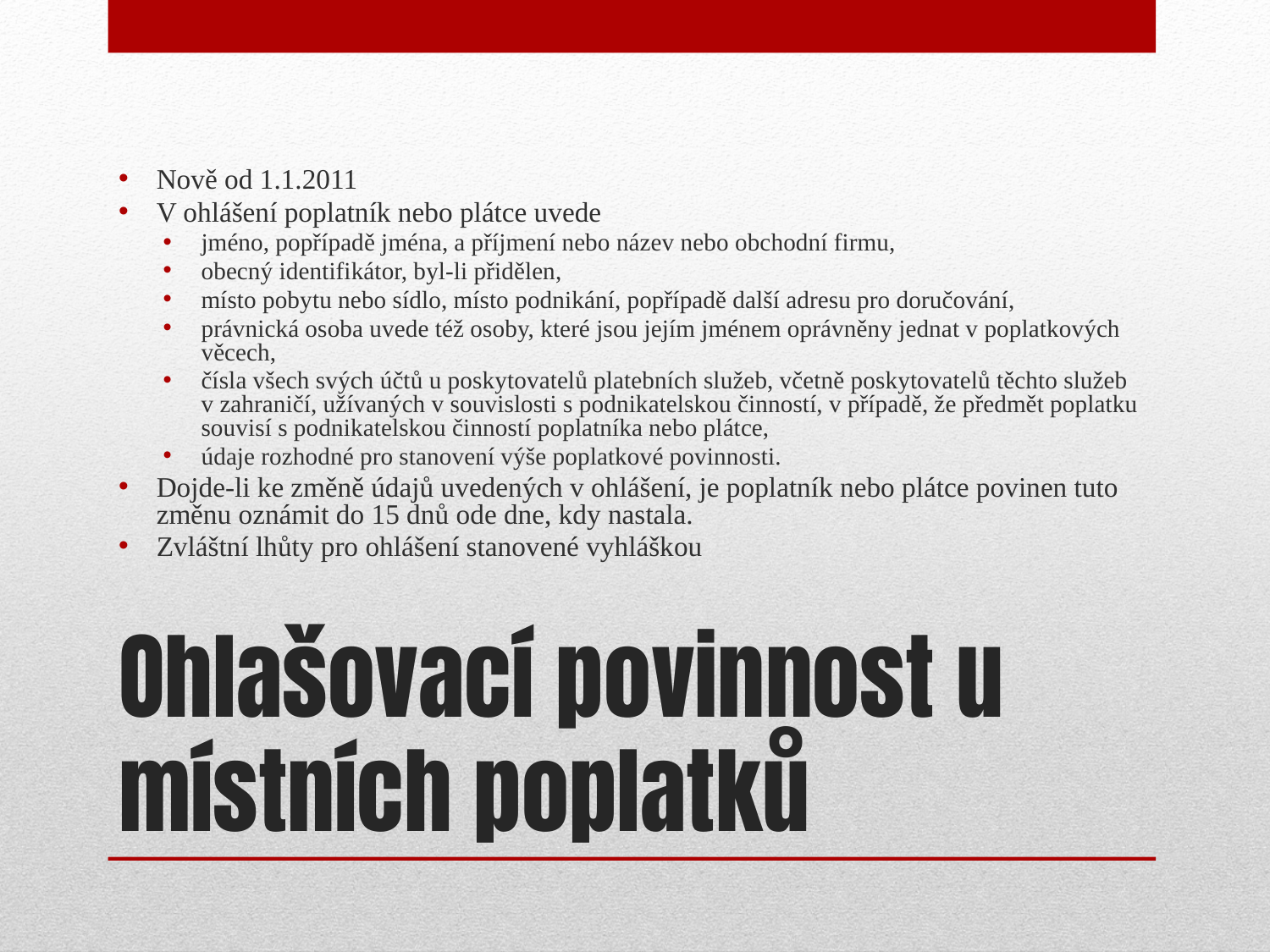

Nově od 1.1.2011
V ohlášení poplatník nebo plátce uvede
jméno, popřípadě jména, a příjmení nebo název nebo obchodní firmu,
obecný identifikátor, byl-li přidělen,
místo pobytu nebo sídlo, místo podnikání, popřípadě další adresu pro doručování,
právnická osoba uvede též osoby, které jsou jejím jménem oprávněny jednat v poplatkových věcech,
čísla všech svých účtů u poskytovatelů platebních služeb, včetně poskytovatelů těchto služeb v zahraničí, užívaných v souvislosti s podnikatelskou činností, v případě, že předmět poplatku souvisí s podnikatelskou činností poplatníka nebo plátce,
údaje rozhodné pro stanovení výše poplatkové povinnosti.
Dojde-li ke změně údajů uvedených v ohlášení, je poplatník nebo plátce povinen tuto změnu oznámit do 15 dnů ode dne, kdy nastala.
Zvláštní lhůty pro ohlášení stanovené vyhláškou
# Ohlašovací povinnost u místních poplatků